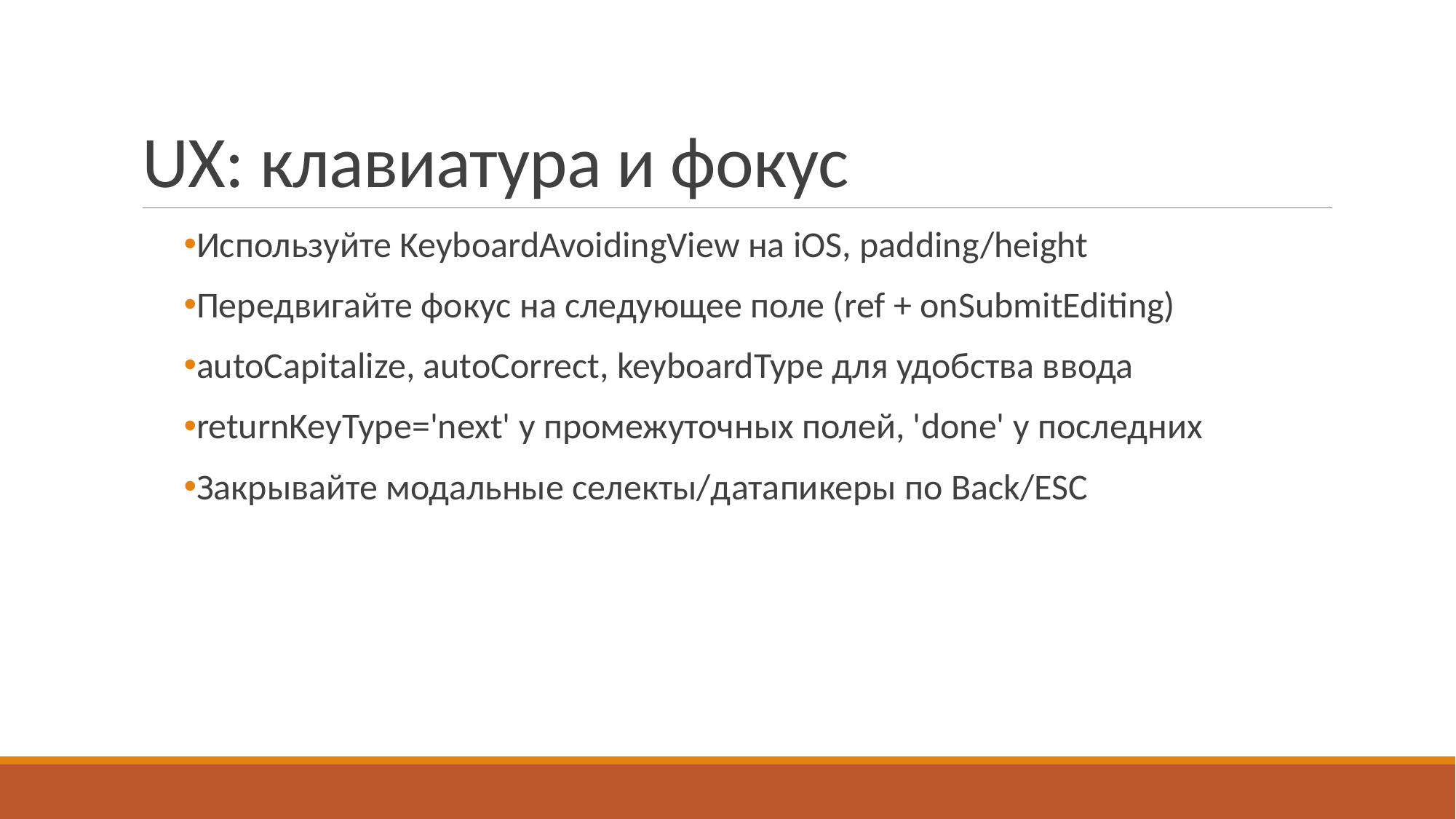

# UX: клавиатура и фокус
Используйте KeyboardAvoidingView на iOS, padding/height
Передвигайте фокус на следующее поле (ref + onSubmitEditing)
autoCapitalize, autoCorrect, keyboardType для удобства ввода
returnKeyType='next' у промежуточных полей, 'done' у последних
Закрывайте модальные селекты/датапикеры по Back/ESC